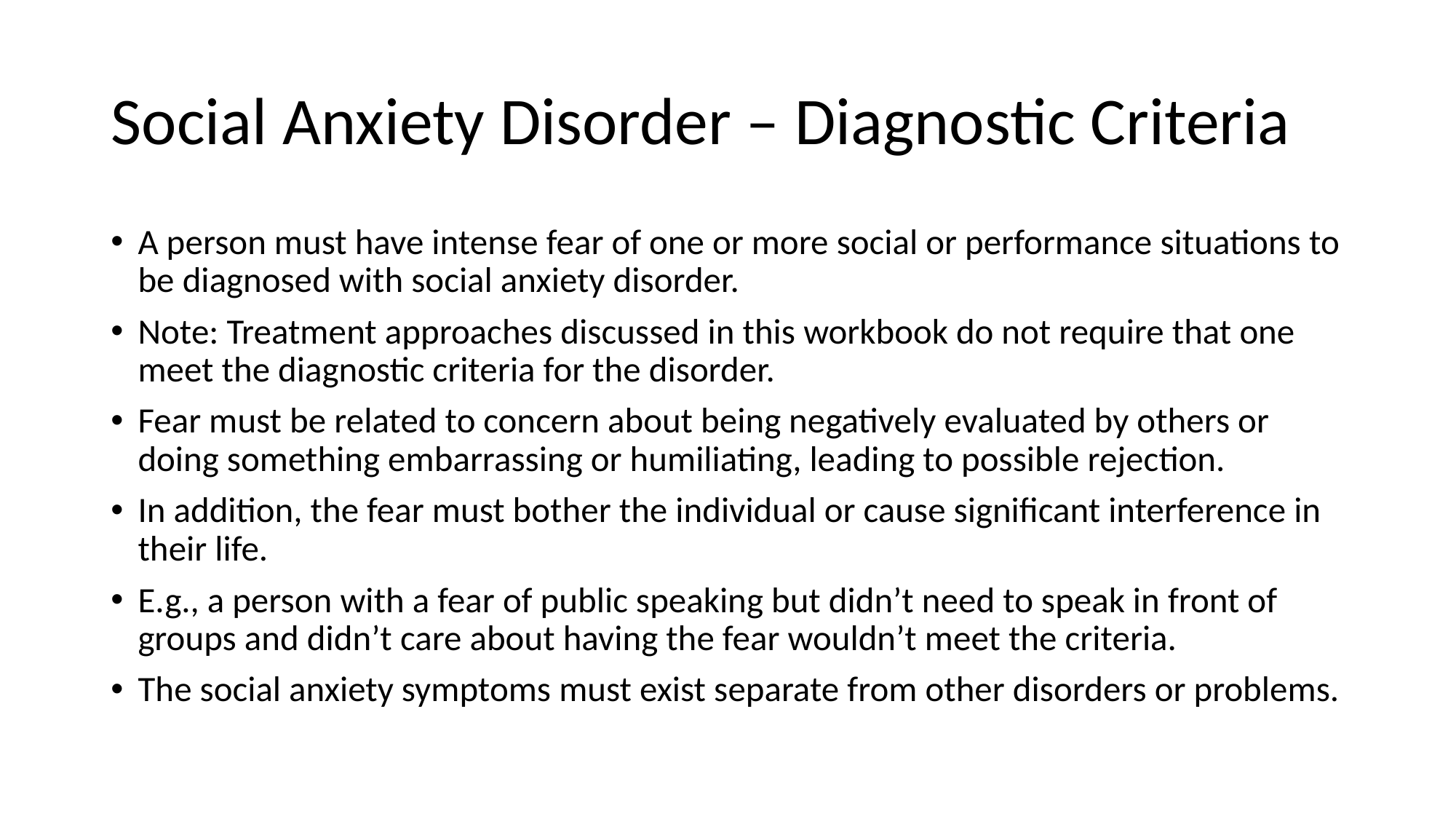

# Social Anxiety Disorder – Diagnostic Criteria
A person must have intense fear of one or more social or performance situations to be diagnosed with social anxiety disorder.
Note: Treatment approaches discussed in this workbook do not require that one meet the diagnostic criteria for the disorder.
Fear must be related to concern about being negatively evaluated by others or doing something embarrassing or humiliating, leading to possible rejection.
In addition, the fear must bother the individual or cause significant interference in their life.
E.g., a person with a fear of public speaking but didn’t need to speak in front of groups and didn’t care about having the fear wouldn’t meet the criteria.
The social anxiety symptoms must exist separate from other disorders or problems.